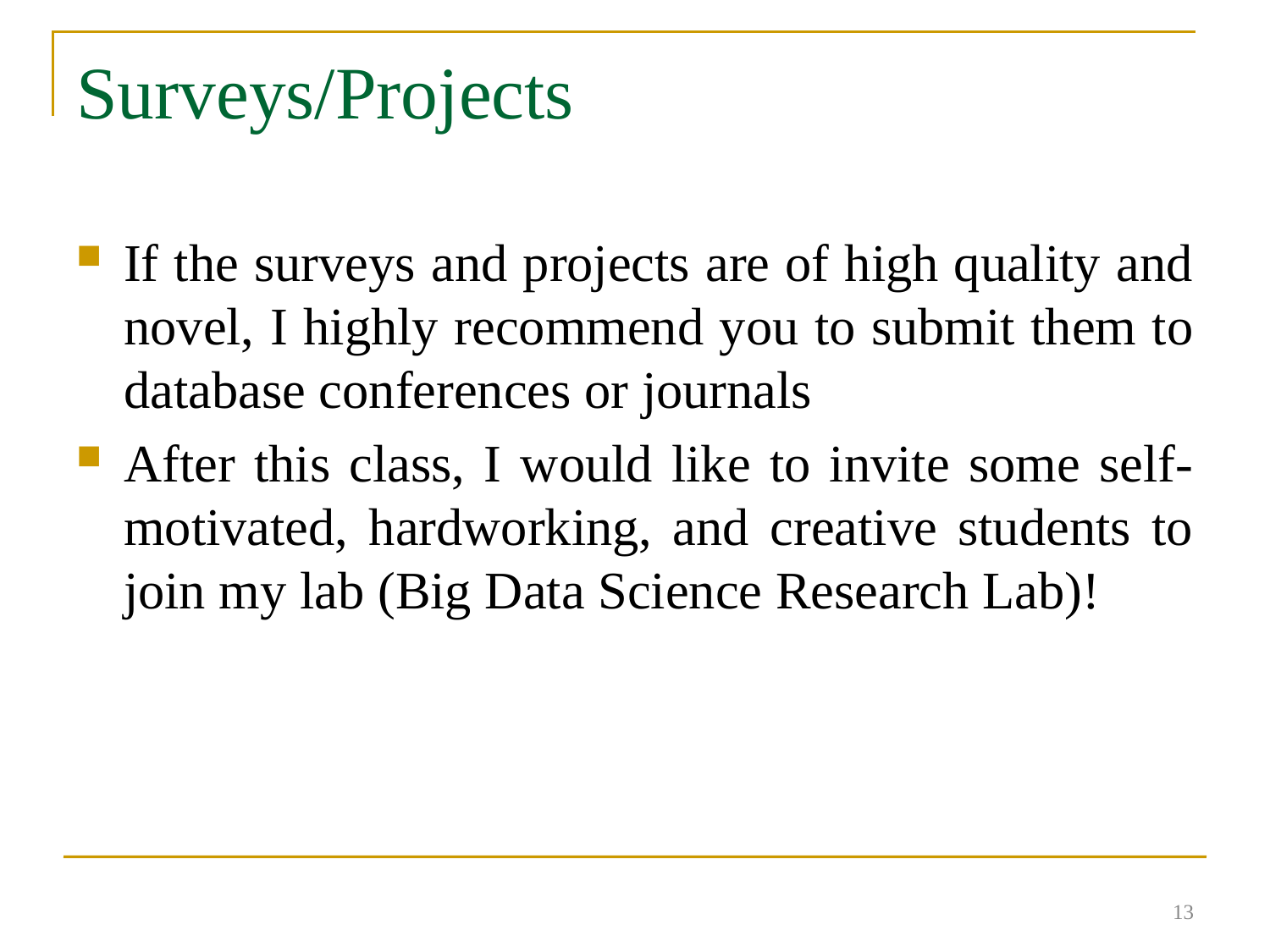

# Surveys/Projects
If the surveys and projects are of high quality and novel, I highly recommend you to submit them to database conferences or journals
After this class, I would like to invite some self-motivated, hardworking, and creative students to join my lab (Big Data Science Research Lab)!

13